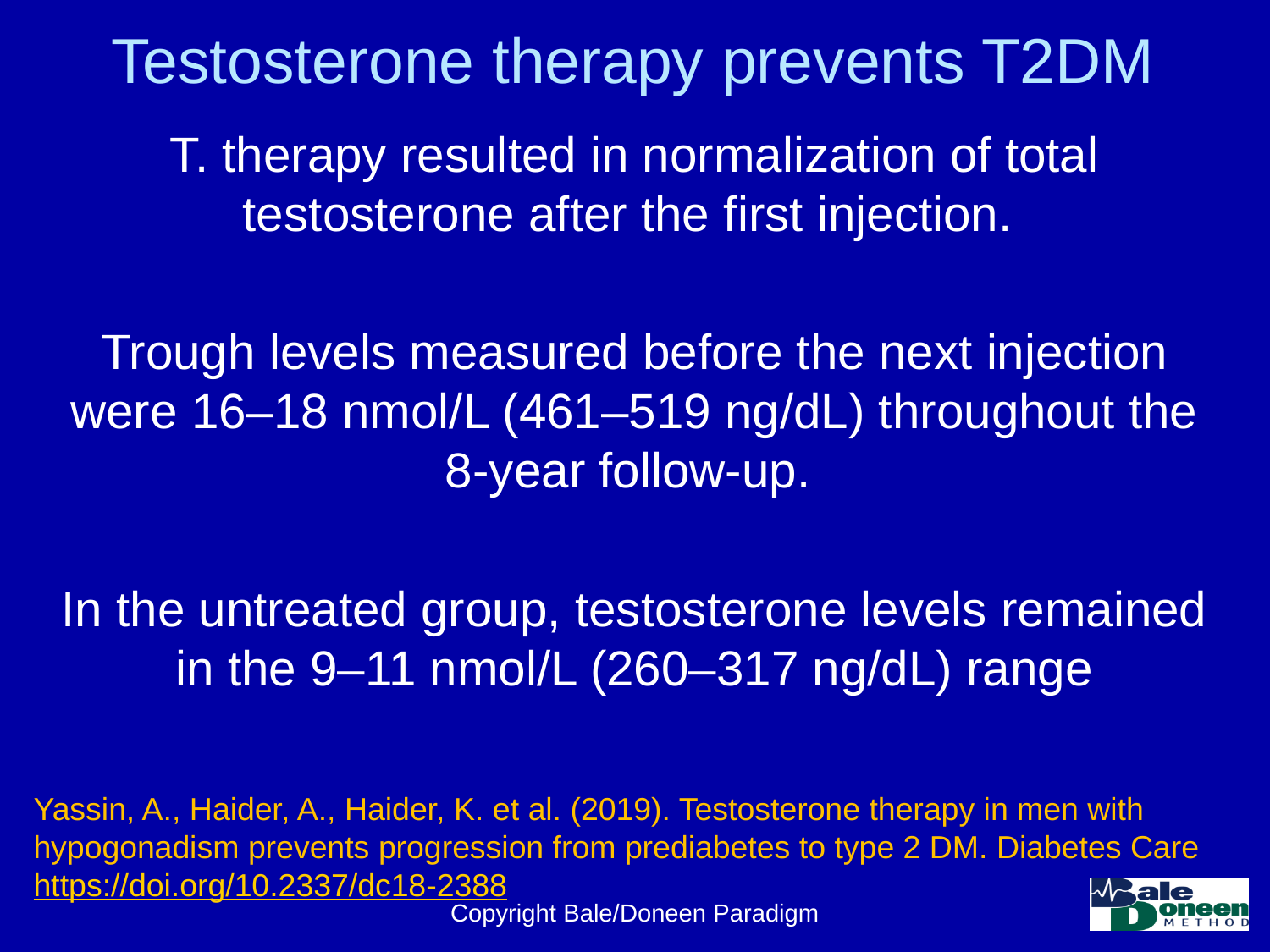

# Testosterone therapy prevents T2DM
T. therapy resulted in normalization of total testosterone after the first injection.

Trough levels measured before the next injection were 16–18 nmol/L (461–519 ng/dL) throughout the 8-year follow-up.

In the untreated group, testosterone levels remained in the 9–11 nmol/L (260–317 ng/dL) range
Yassin, A., Haider, A., Haider, K. et al. (2019). Testosterone therapy in men with hypogonadism prevents progression from prediabetes to type 2 DM. Diabetes Care https://doi.org/10.2337/dc18-2388
Copyright Bale/Doneen Paradigm